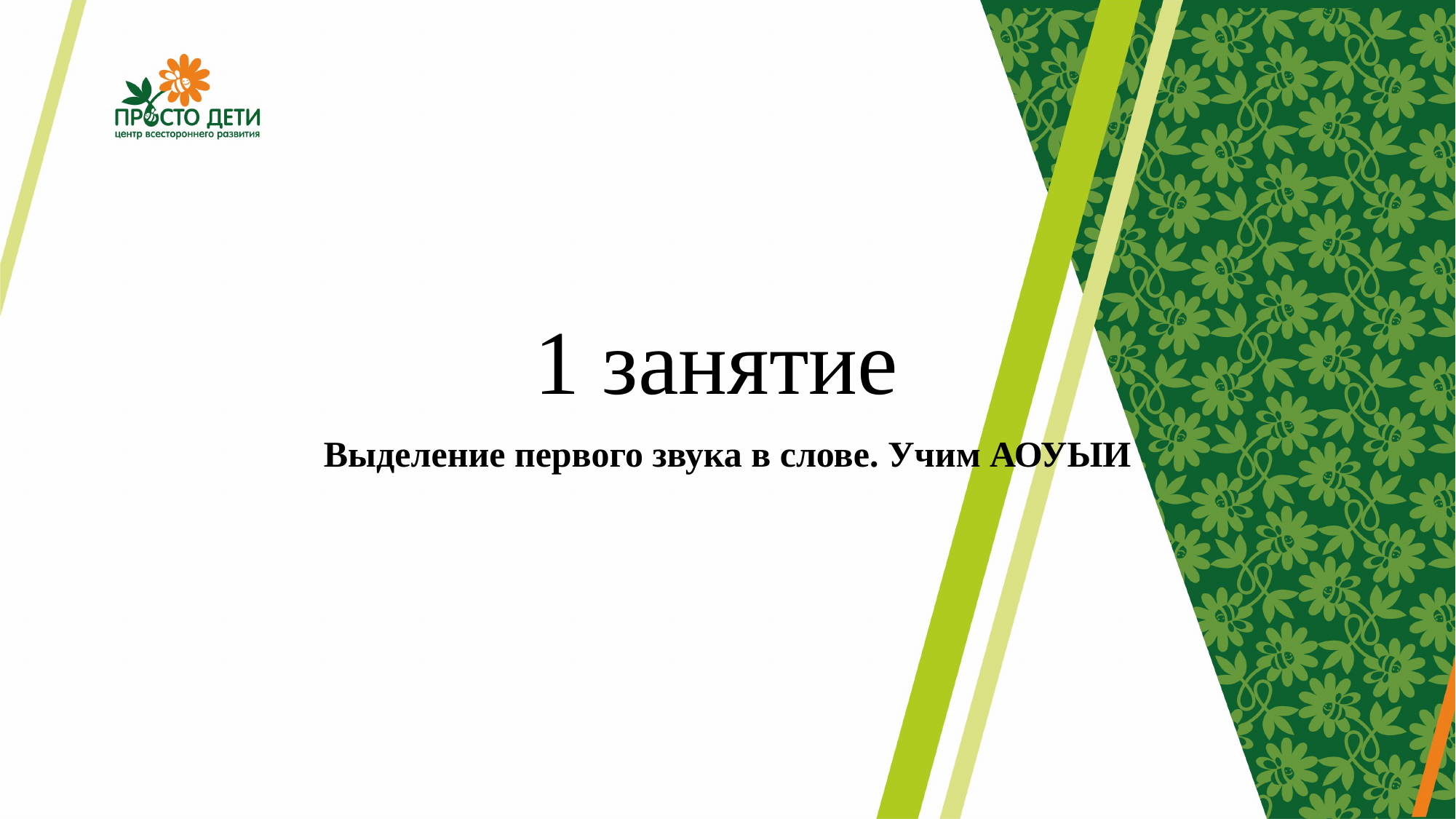

# 1 занятие
Выделение первого звука в слове. Учим АОУЫИ